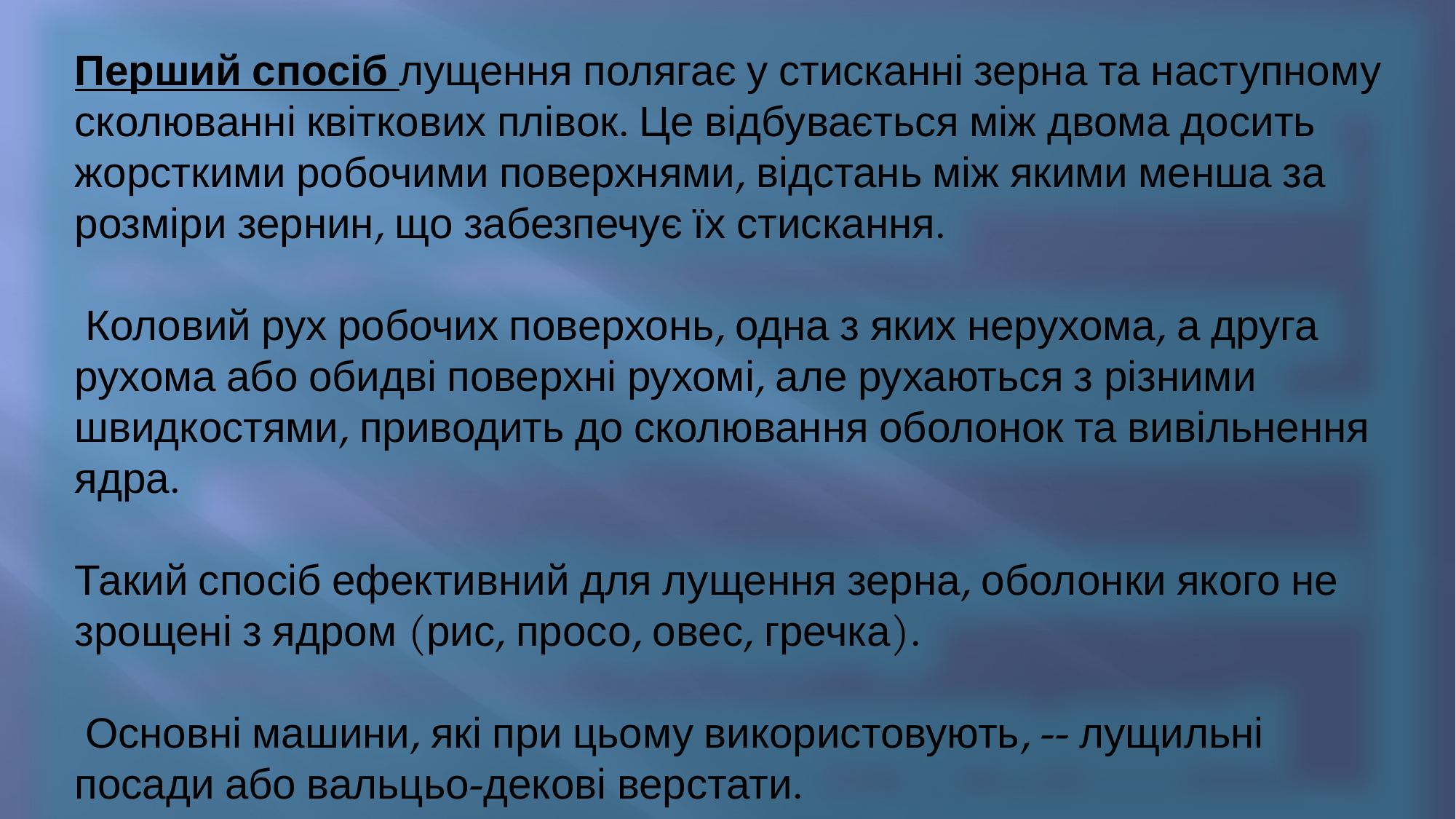

Перший спосіб лущення полягає у стисканні зерна та наступному сколюванні квіткових плівок. Це відбувається між двома досить жорсткими робочими поверхнями, відстань між якими менша за розміри зернин, що забезпечує їх стискання.

 Коловий рух робочих поверхонь, одна з яких нерухома, а друга рухома або обидві поверхні рухомі, але рухаються з різними швидкостями, приводить до сколювання оболонок та вивільнення ядра.

Такий спосіб ефективний для лущення зерна, оболонки якого не зрощені з ядром (рис, просо, овес, гречка).

 Основні машини, які при цьому використовують, -- лущильні посади або вальцьо-декові верстати.